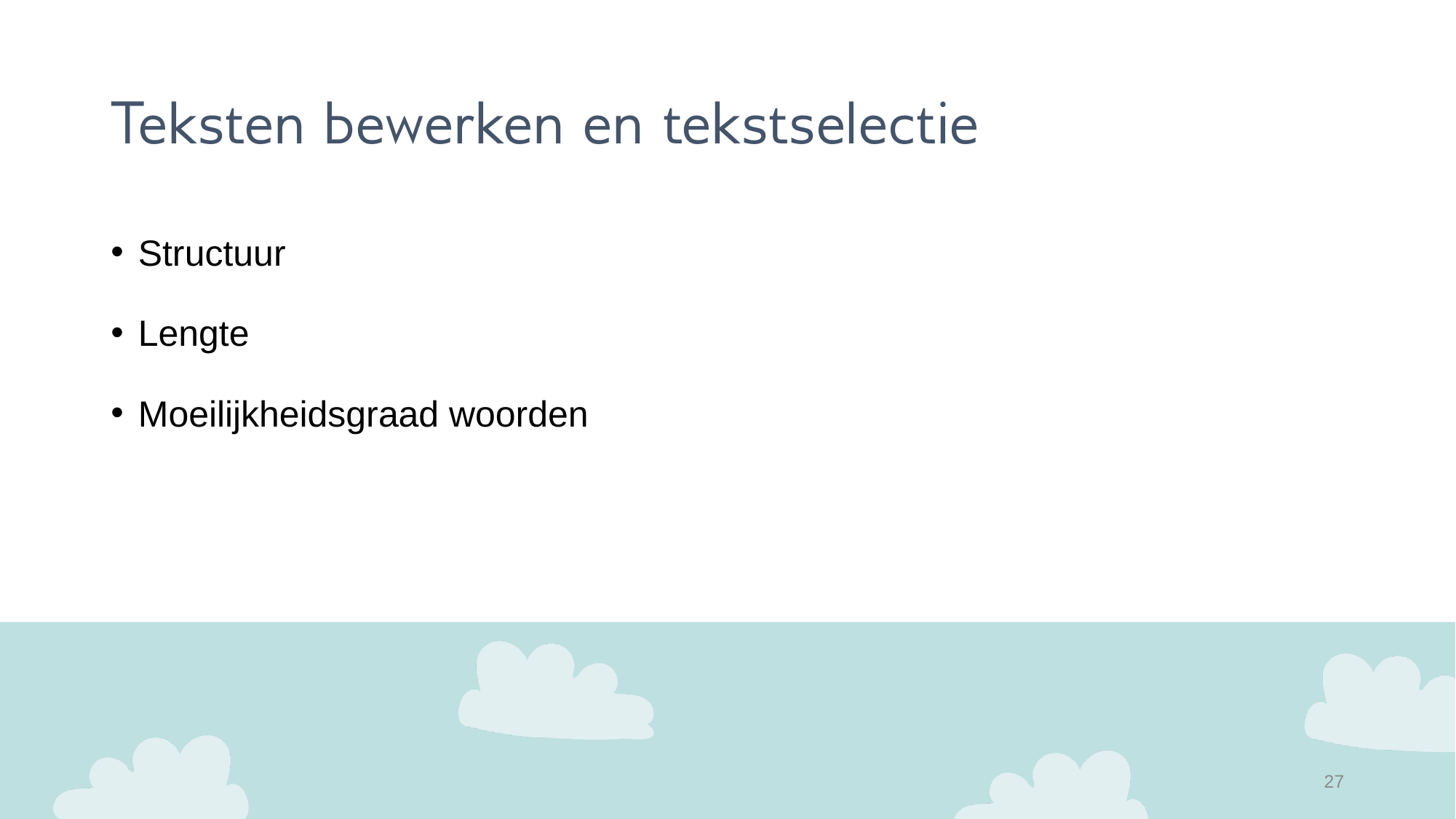

# Teksten bewerken en tekstselectie
Structuur
Lengte
Moeilijkheidsgraad woorden
27